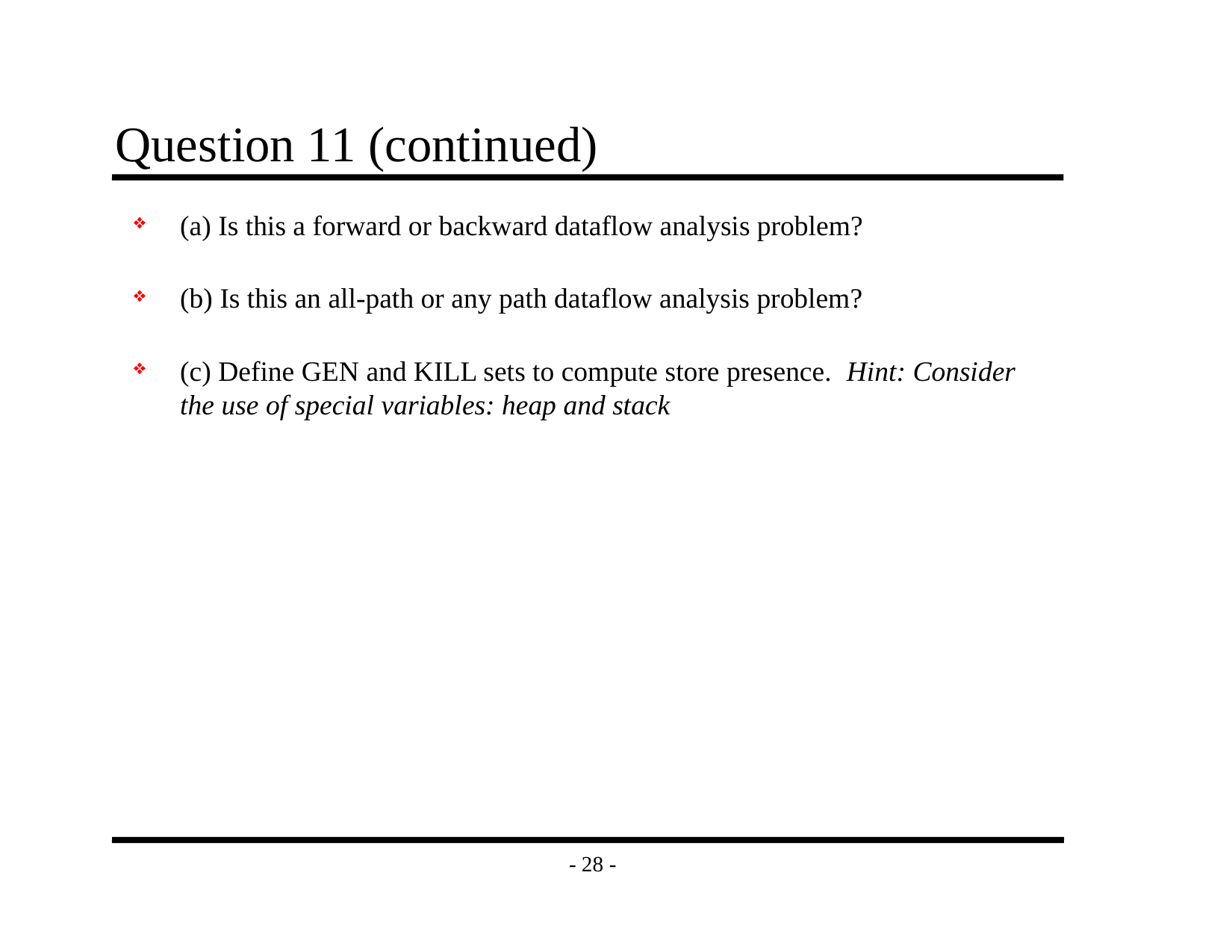

# Question 11 (continued)
(a) Is this a forward or backward dataflow analysis problem?
(b) Is this an all-path or any path dataflow analysis problem?
(c) Define GEN and KILL sets to compute store presence.  Hint: Consider the use of special variables: heap and stack